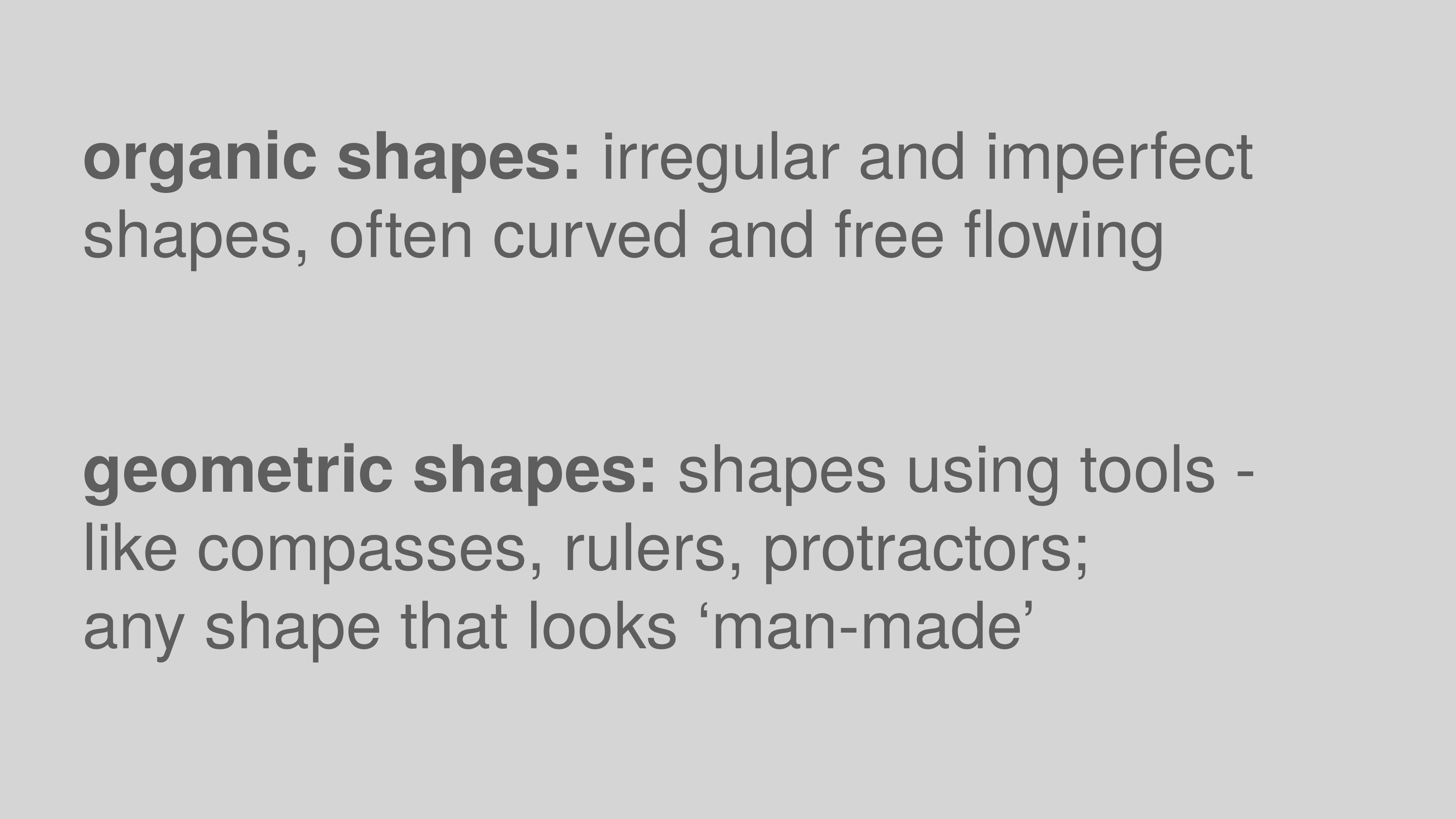

organic shapes: irregular and imperfect
shapes, often curved and free flowing

geometric shapes: shapes using tools -
like compasses, rulers, protractors;
any shape that looks ‘man-made’